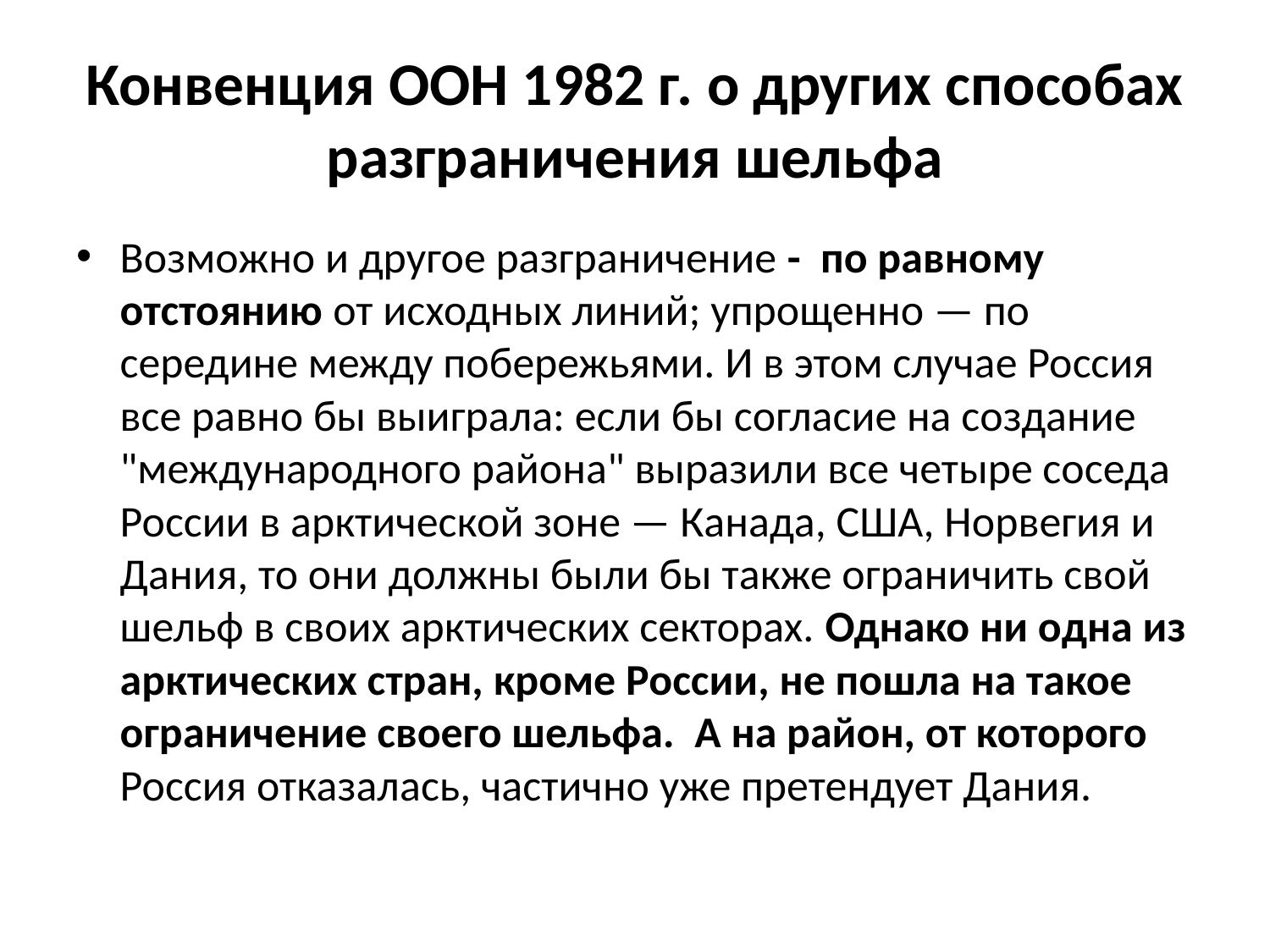

# Конвенция ООН 1982 г. о других способах разграничения шельфа
Возможно и другое разграничение -  по равному отстоянию от исходных линий; упрощенно — по середине между побережьями. И в этом случае Россия все равно бы выиграла: если бы согласие на создание "международного района" выразили все четыре соседа России в арктической зоне — Канада, США, Норвегия и Дания, то они должны были бы также ограничить свой шельф в своих арктических секторах. Однако ни одна из арктических стран, кроме России, не пошла на такое ограничение своего шельфа.  А на район, от которого  Россия отказалась, частично уже претендует Дания.